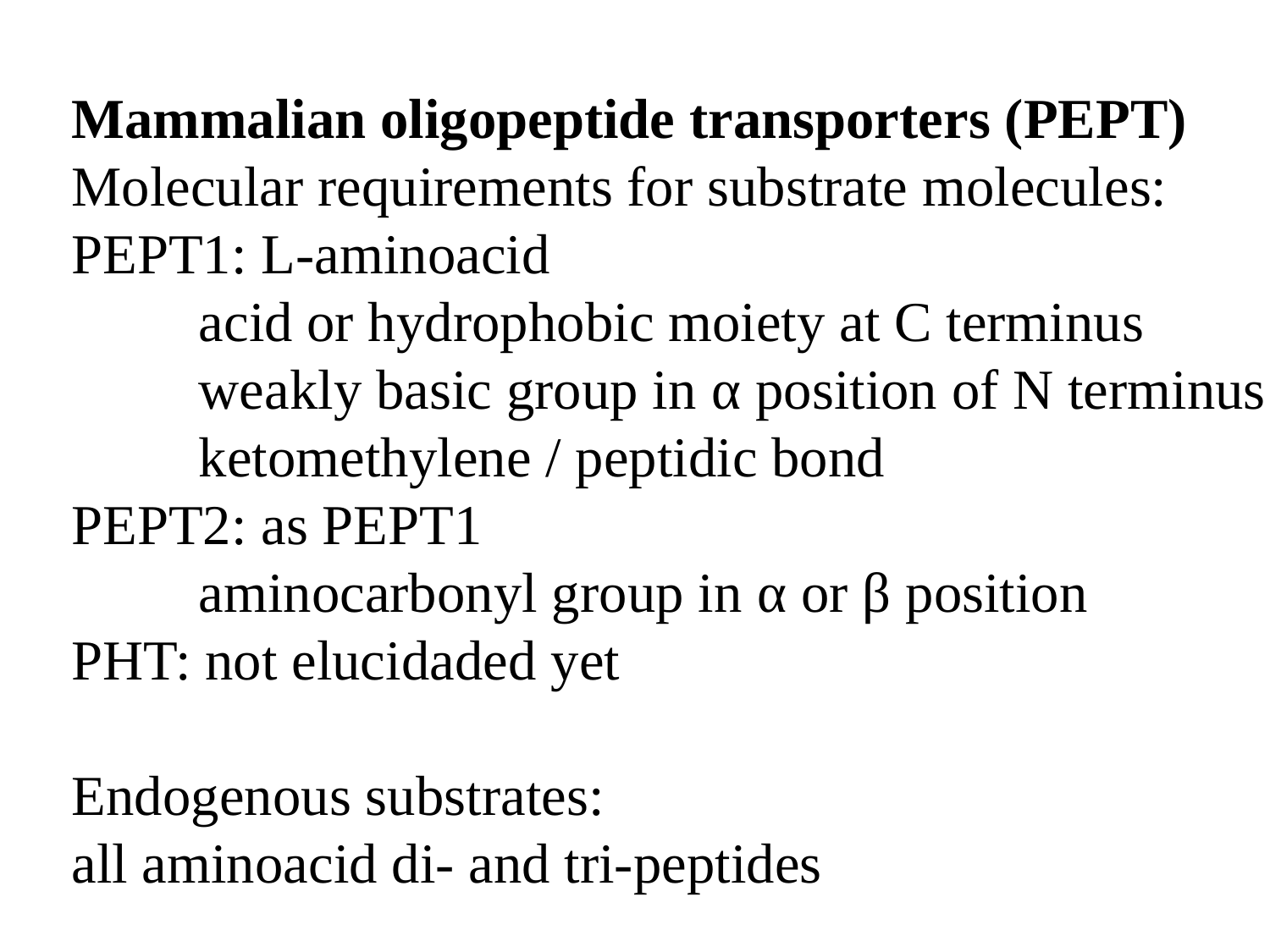

Mammalian oligopeptide transporters (PEPT)
Molecular requirements for substrate molecules:
PEPT1: L-aminoacid
	acid or hydrophobic moiety at C terminus
	weakly basic group in α position of N terminus
	ketomethylene / peptidic bond
PEPT2: as PEPT1
	aminocarbonyl group in α or β position
PHT: not elucidaded yet

Endogenous substrates:
all aminoacid di- and tri-peptides